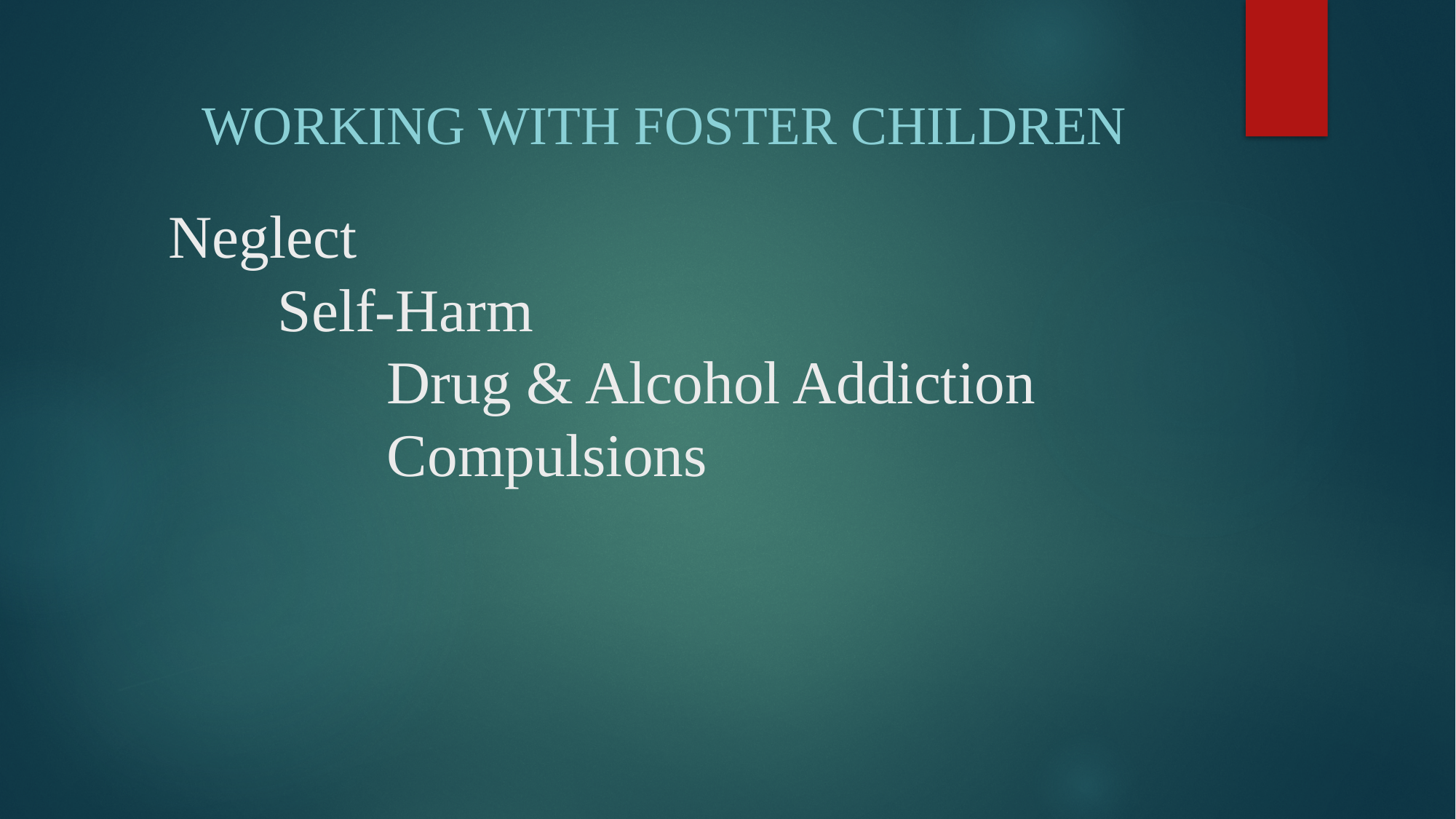

Working with Foster Children
# Neglect Self-Harm Drug & Alcohol Addiction Compulsions